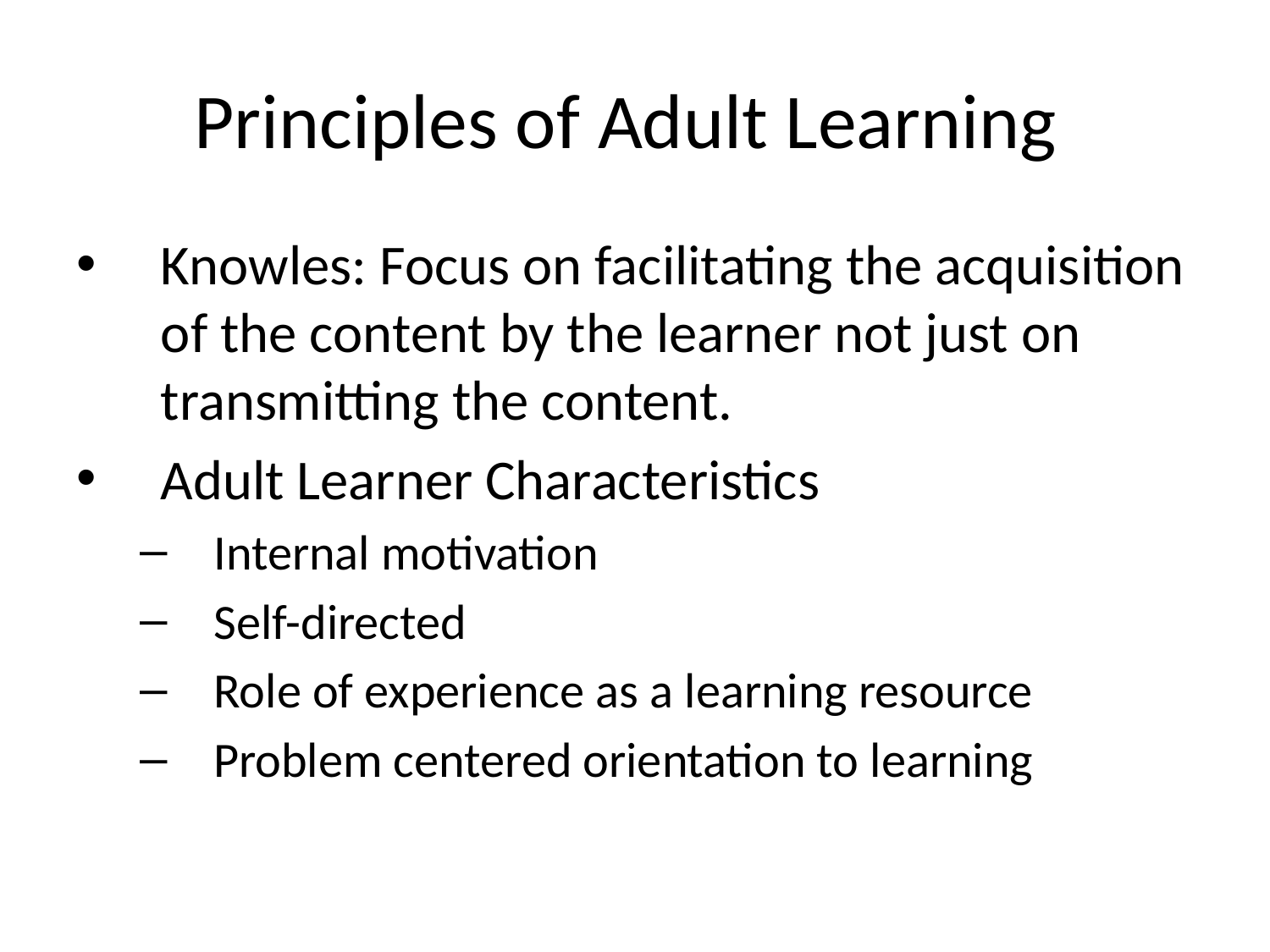

# Principles of Adult Learning
Knowles: Focus on facilitating the acquisition of the content by the learner not just on transmitting the content.
Adult Learner Characteristics
Internal motivation
Self-directed
Role of experience as a learning resource
Problem centered orientation to learning